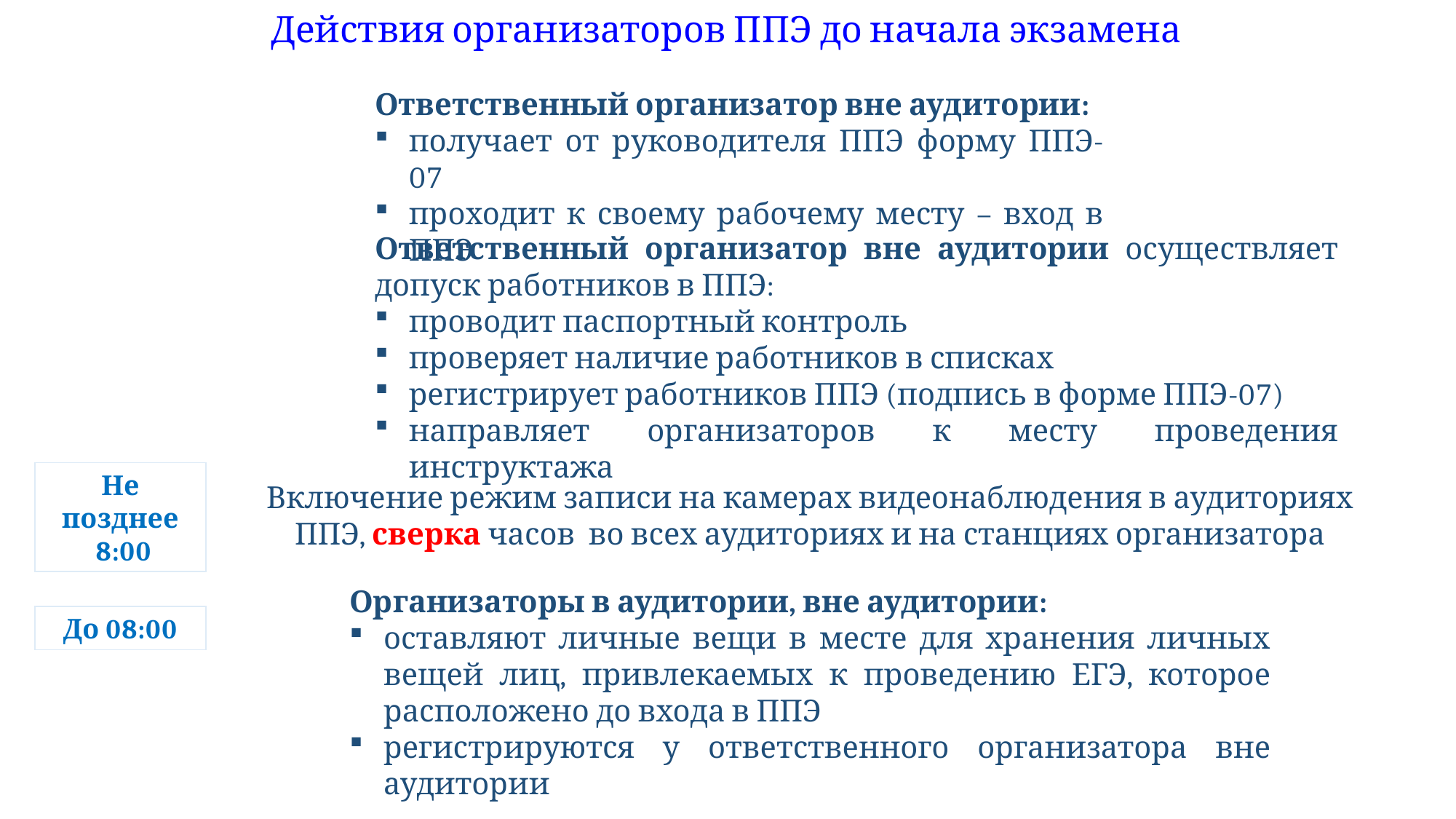

Действия организаторов ППЭ до начала экзамена
Ответственный организатор вне аудитории:
получает от руководителя ППЭ форму ППЭ-07
проходит к своему рабочему месту – вход в ППЭ
Ответственный организатор вне аудитории осуществляет допуск работников в ППЭ:
проводит паспортный контроль
проверяет наличие работников в списках
регистрирует работников ППЭ (подпись в форме ППЭ-07)
направляет организаторов к месту проведения инструктажа
Не позднее
 8:00
Включение режим записи на камерах видеонаблюдения в аудиториях ППЭ, сверка часов  во всех аудиториях и на станциях организатора
Организаторы в аудитории, вне аудитории:
оставляют личные вещи в месте для хранения личных вещей лиц, привлекаемых к проведению ЕГЭ, которое расположено до входа в ППЭ
регистрируются у ответственного организатора вне аудитории
До 08:00